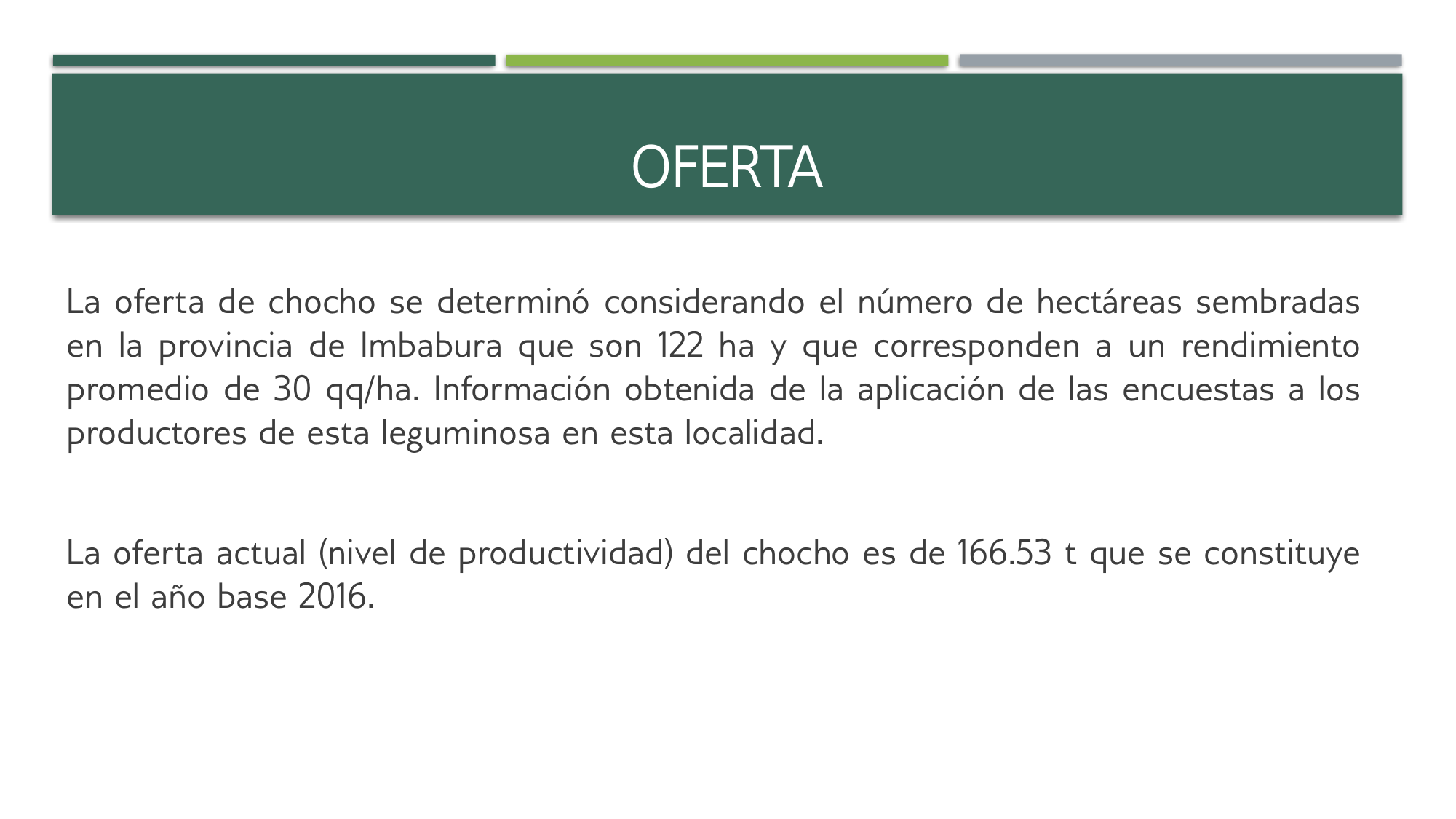

# OFERTA
La oferta de chocho se determinó considerando el número de hectáreas sembradas en la provincia de Imbabura que son 122 ha y que corresponden a un rendimiento promedio de 30 qq/ha. Información obtenida de la aplicación de las encuestas a los productores de esta leguminosa en esta localidad.

La oferta actual (nivel de productividad) del chocho es de 166.53 t que se constituye en el año base 2016.